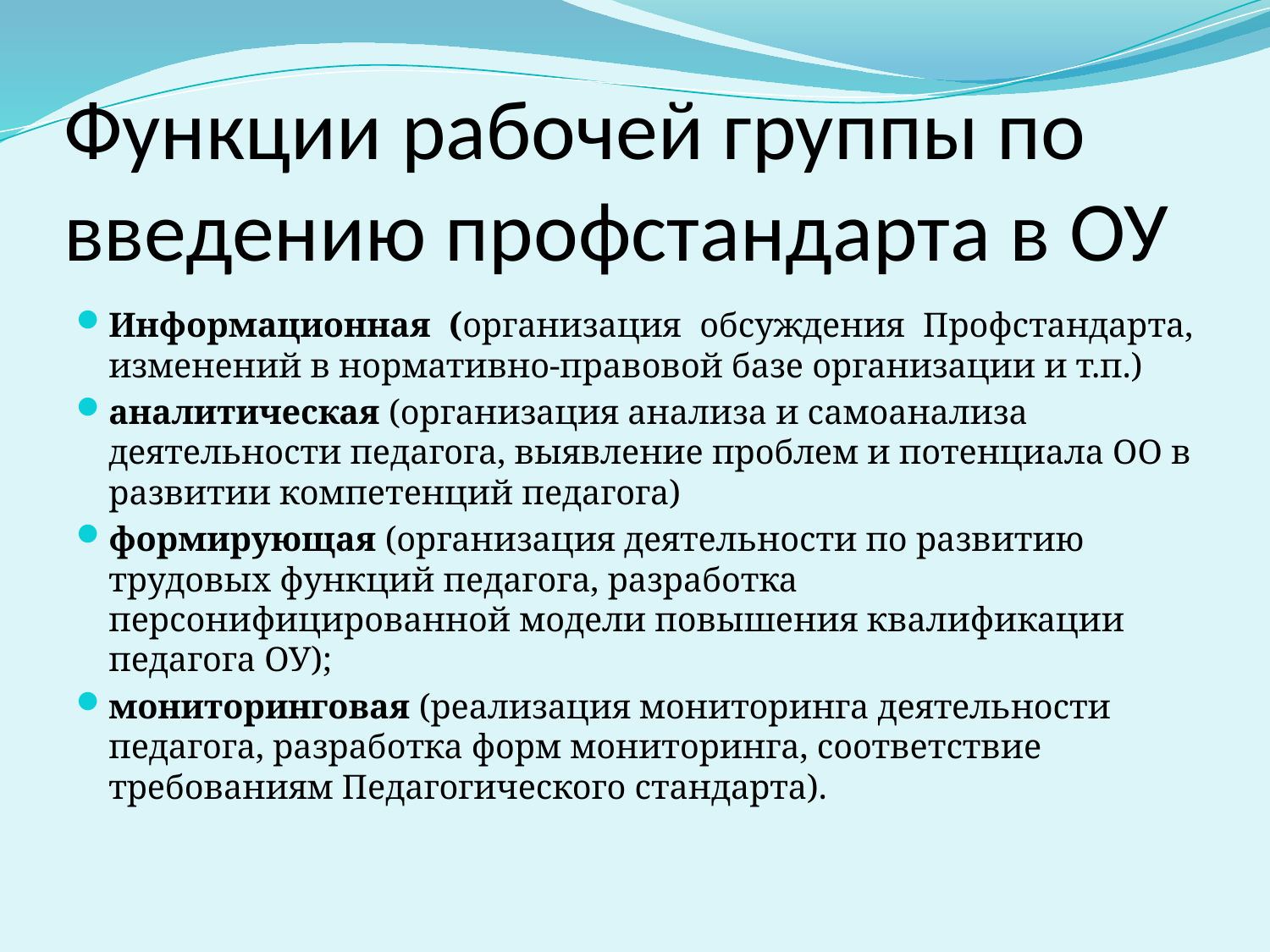

# Функции рабочей группы по введению профстандарта в ОУ
Информационная (организация обсуждения Профстандарта, изменений в нормативно-правовой базе организации и т.п.)
аналитическая (организация анализа и самоанализа деятельности педагога, выявление проблем и потенциала ОО в развитии компетенций педагога)
формирующая (организация деятельности по развитию трудовых функций педагога, разработка  персонифицированной модели повышения квалификации педагога ОУ);
мониторинговая (реализация мониторинга деятельности педагога, разработка форм мониторинга, соответствие требованиям Педагогического стандарта).